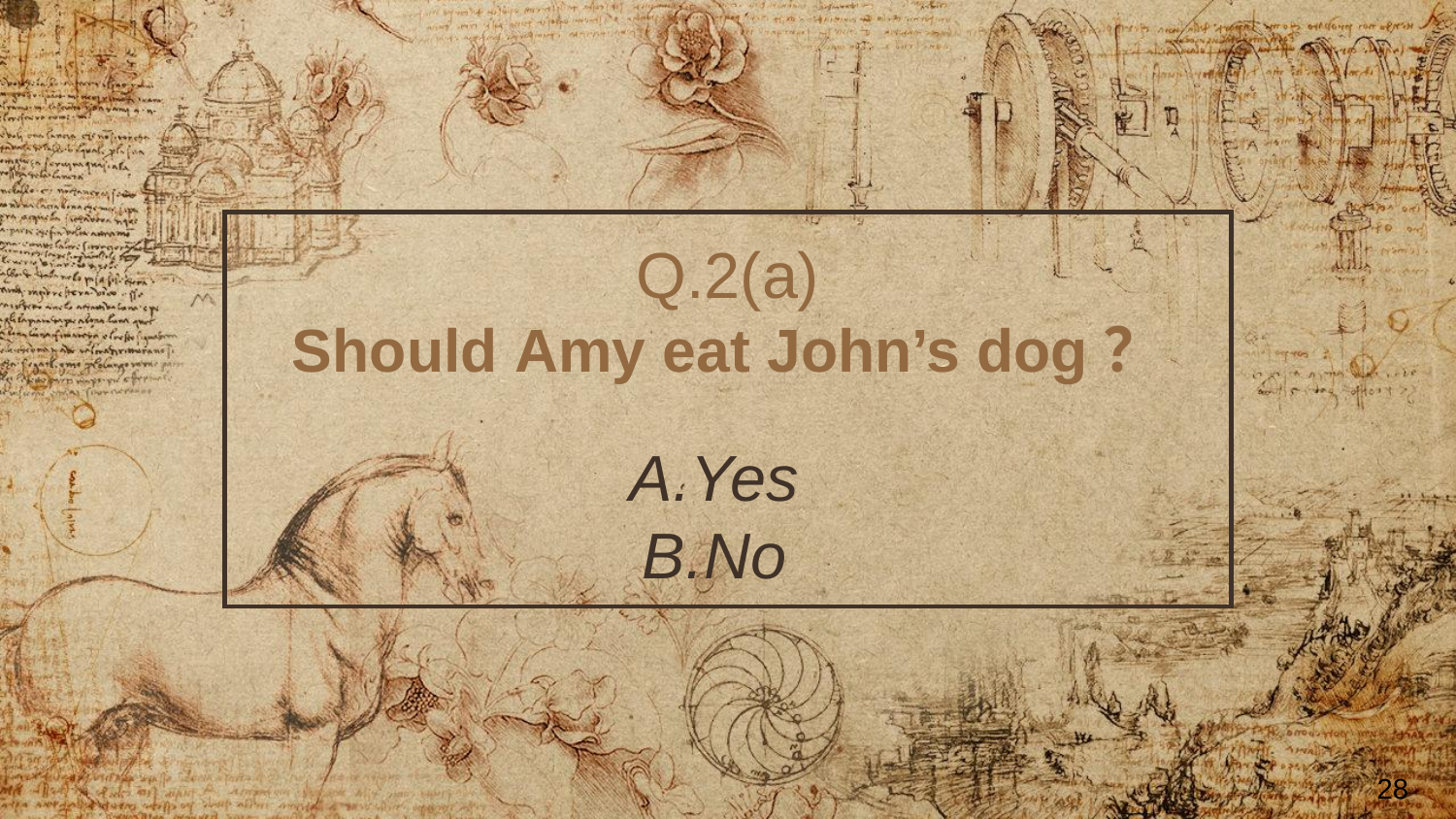

# Q.2(a)
Should Amy eat John’s dog？
Yes
No
28